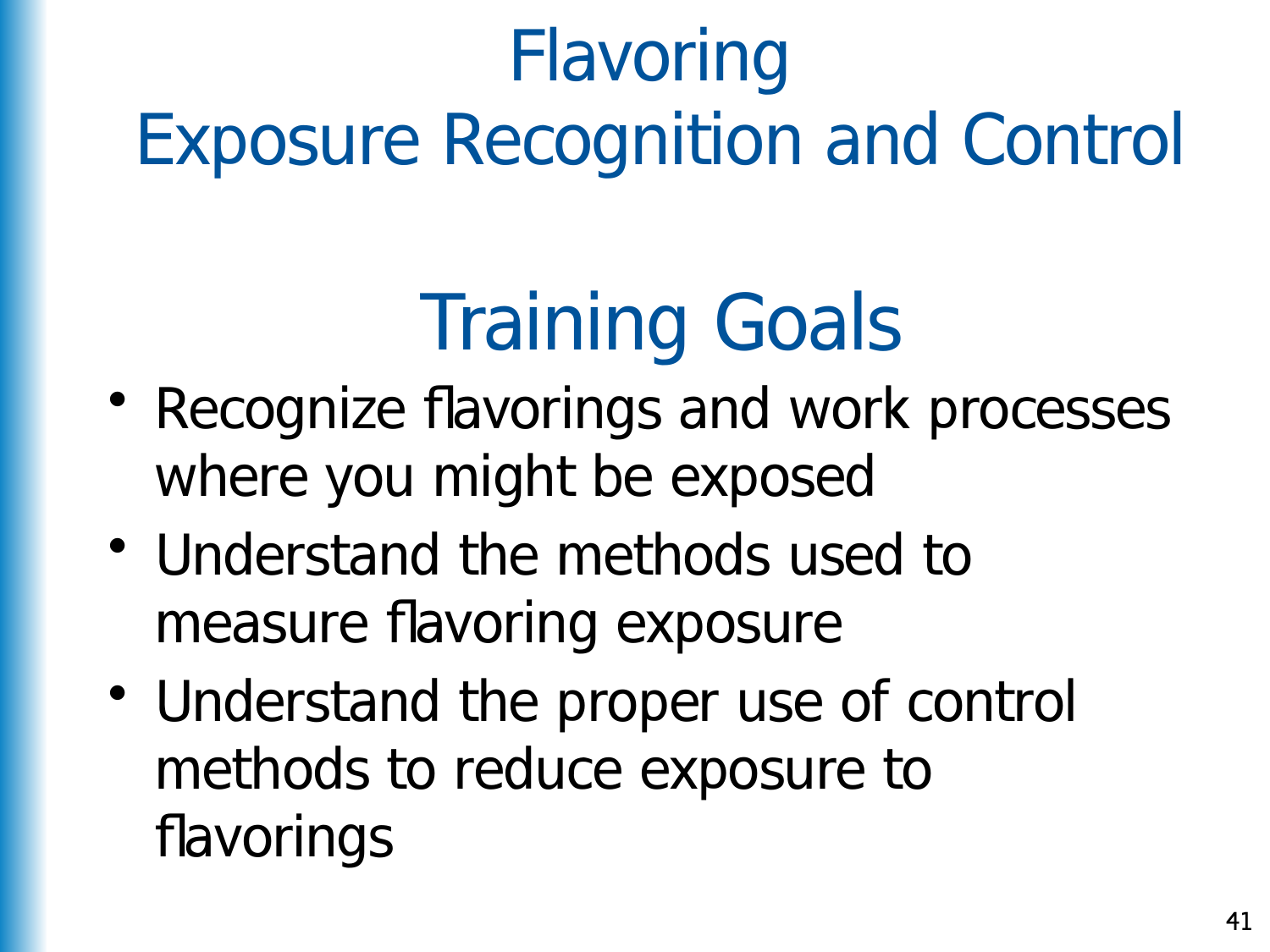

# Flavoring Exposure Recognition and Control Training Goals
Recognize flavorings and work processes where you might be exposed
Understand the methods used to measure flavoring exposure
Understand the proper use of control methods to reduce exposure to flavorings
41